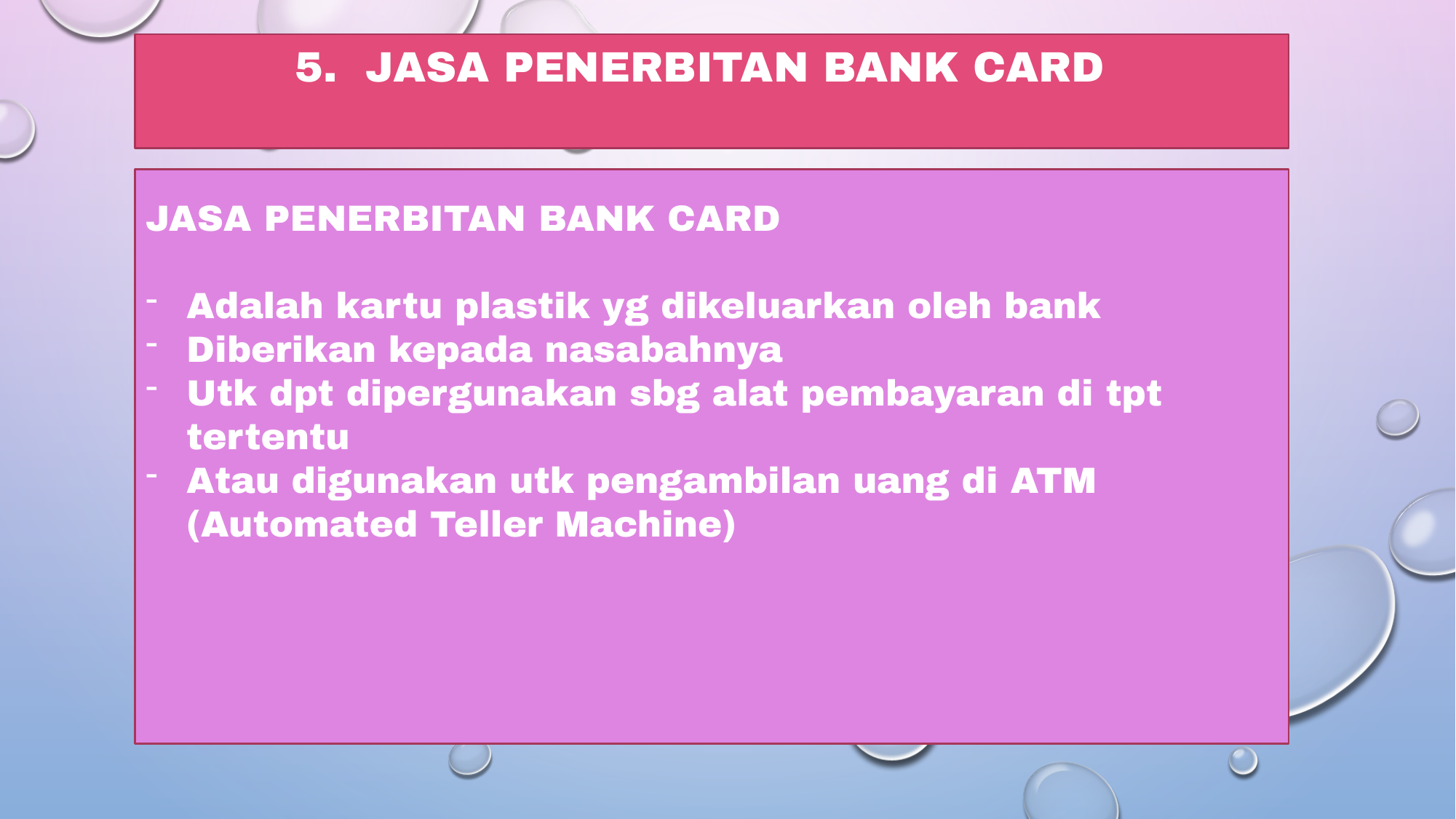

5.  JASA PENERBITAN BANK CARD

JASA PENERBITAN BANK CARD

Adalah kartu plastik yg dikeluarkan oleh bank
Diberikan kepada nasabahnya
Utk dpt dipergunakan sbg alat pembayaran di tpt tertentu
Atau digunakan utk pengambilan uang di ATM (Automated Teller Machine)